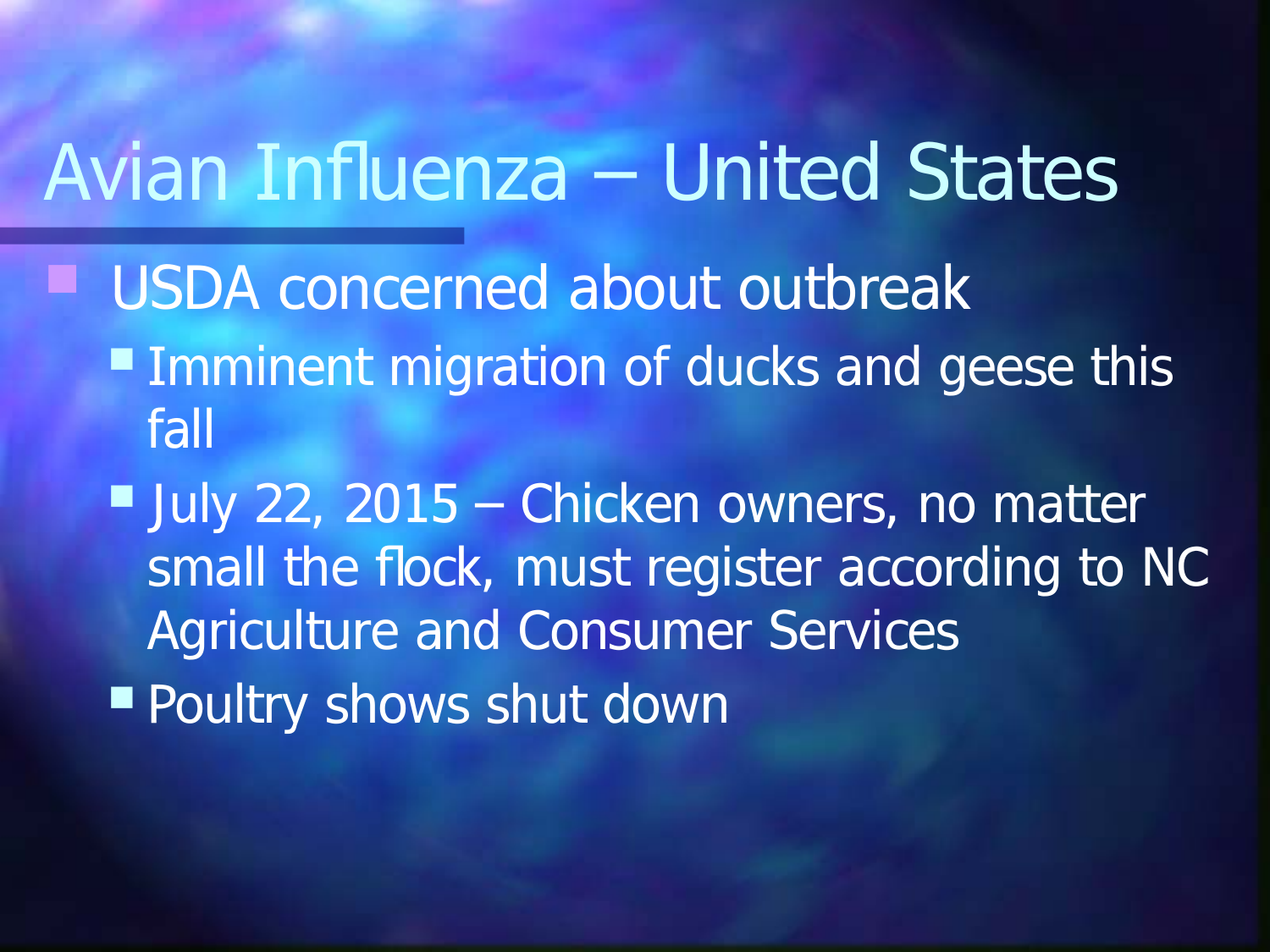

# Avian Influenza – United States
 USDA concerned about outbreak
Imminent migration of ducks and geese this fall
July 22, 2015 – Chicken owners, no matter small the flock, must register according to NC Agriculture and Consumer Services
Poultry shows shut down